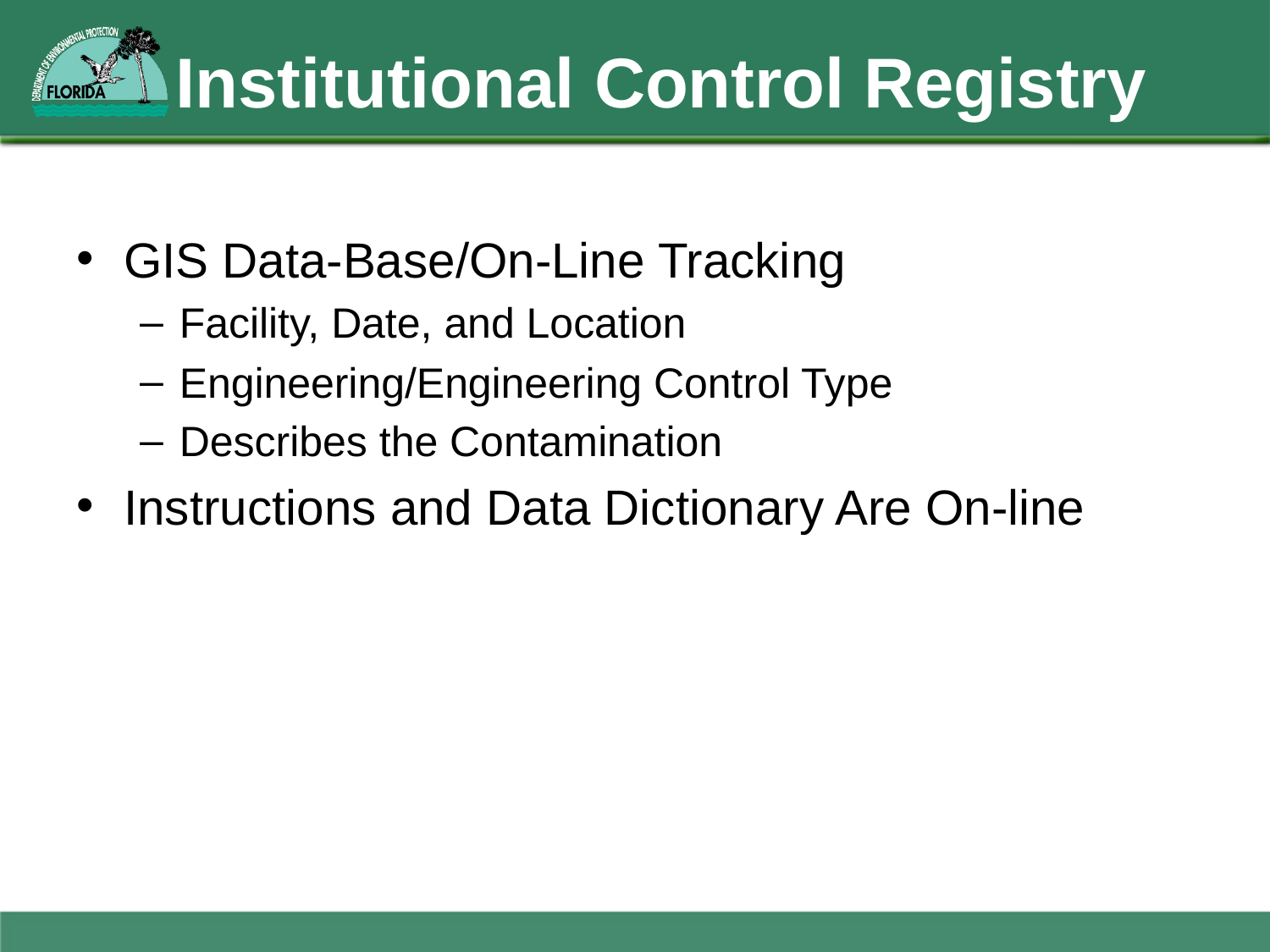

# Institutional Control Registry
GIS Data-Base/On-Line Tracking
Facility, Date, and Location
Engineering/Engineering Control Type
Describes the Contamination
Instructions and Data Dictionary Are On-line